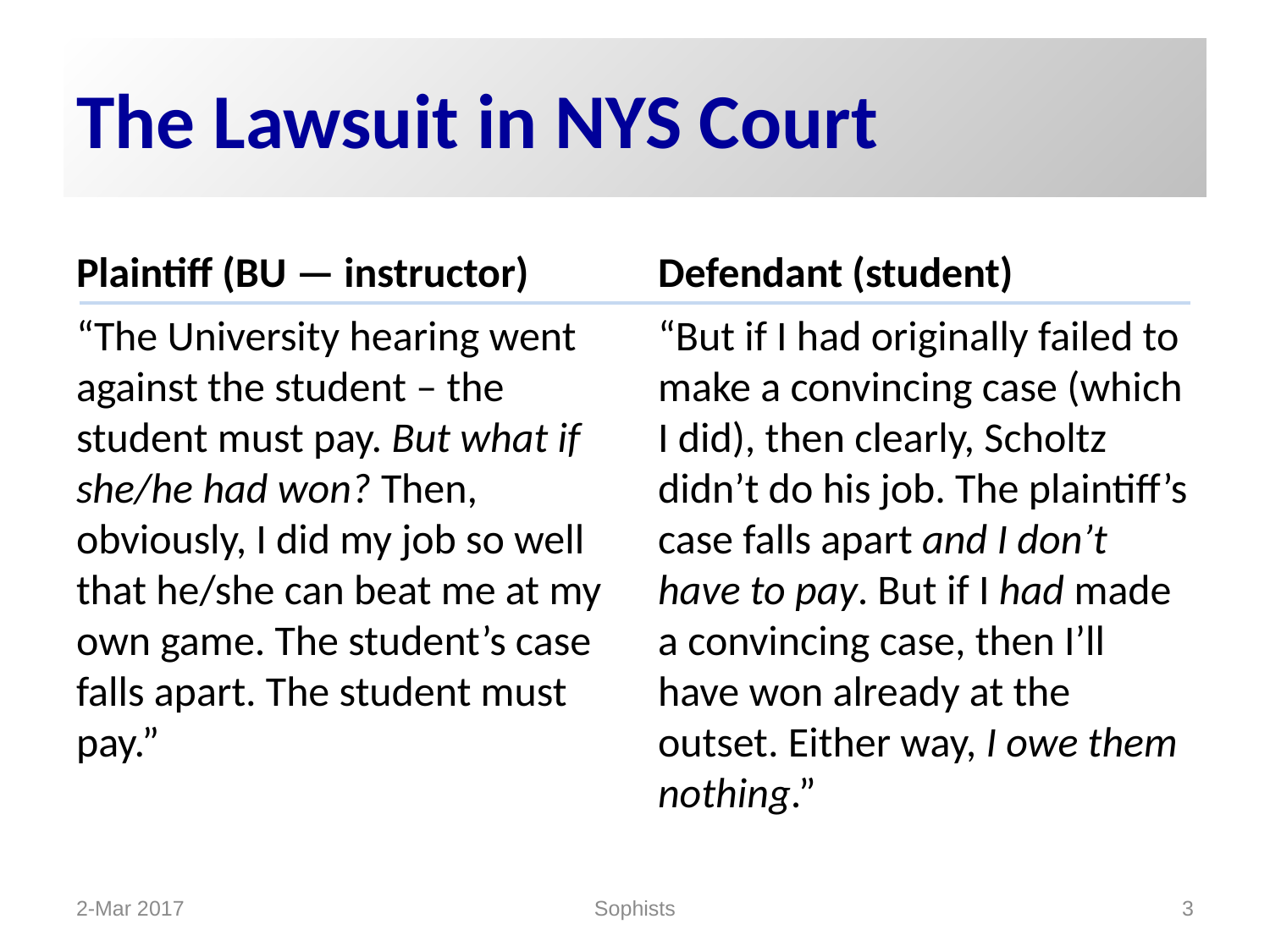

# The Lawsuit in NYS Court
Plaintiff (BU — instructor)
Defendant (student)
“The University hearing went against the student – the student must pay. But what if she/he had won? Then, obviously, I did my job so well that he/she can beat me at my own game. The student’s case falls apart. The student must pay.”
“But if I had originally failed to make a convincing case (which I did), then clearly, Scholtz didn’t do his job. The plaintiff’s case falls apart and I don’t have to pay. But if I had made a convincing case, then I’ll have won already at the outset. Either way, I owe them nothing.”
2-Mar 2017
Sophists
3